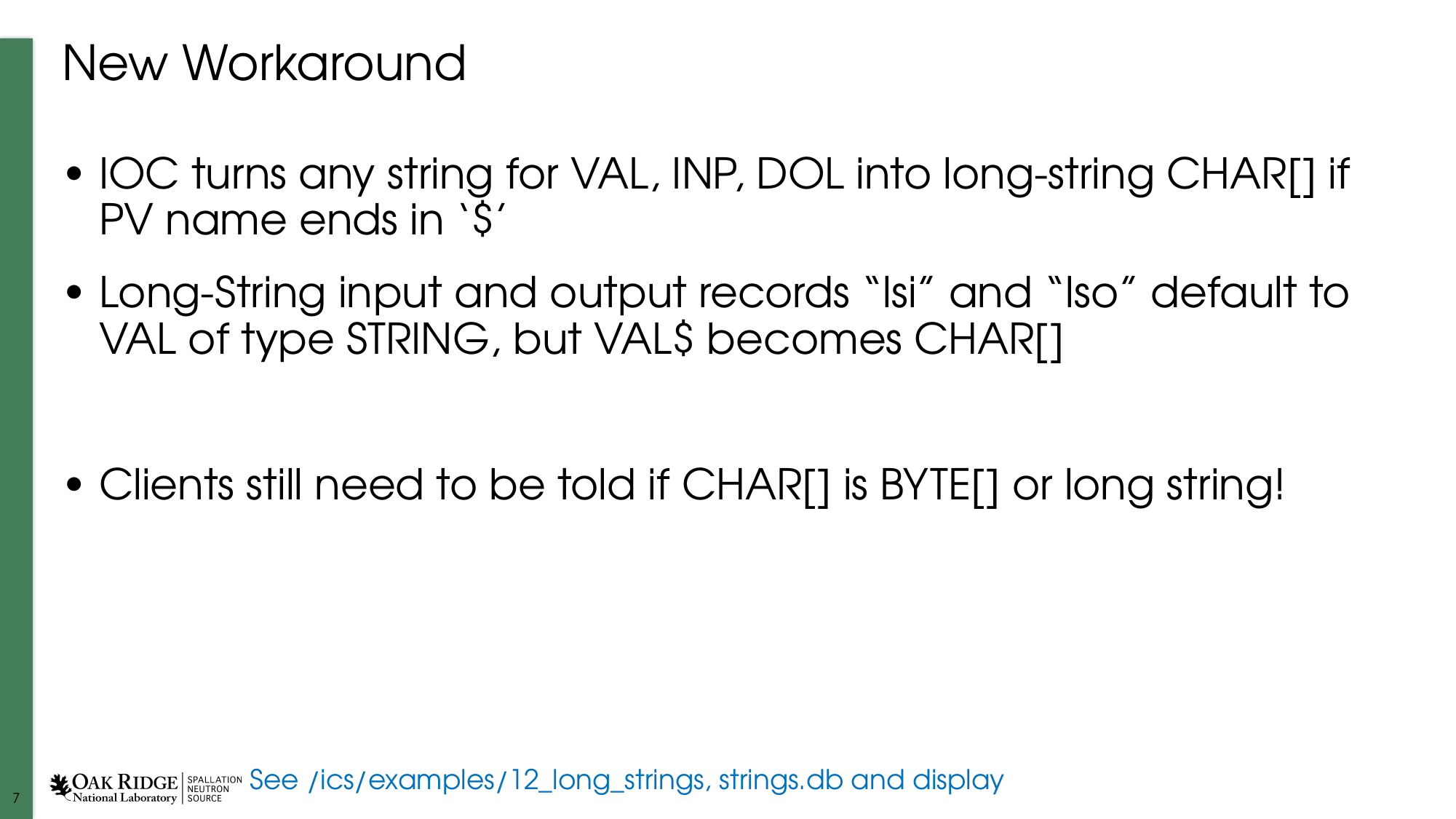

# New Workaround
IOC turns any string for VAL, INP, DOL into long-string CHAR[] if PV name ends in ‘$’
Long-String input and output records “lsi” and “lso” default to VAL of type STRING, but VAL$ becomes CHAR[]

Clients still need to be told if CHAR[] is BYTE[] or long string!
See /ics/examples/12_long_strings, strings.db and display